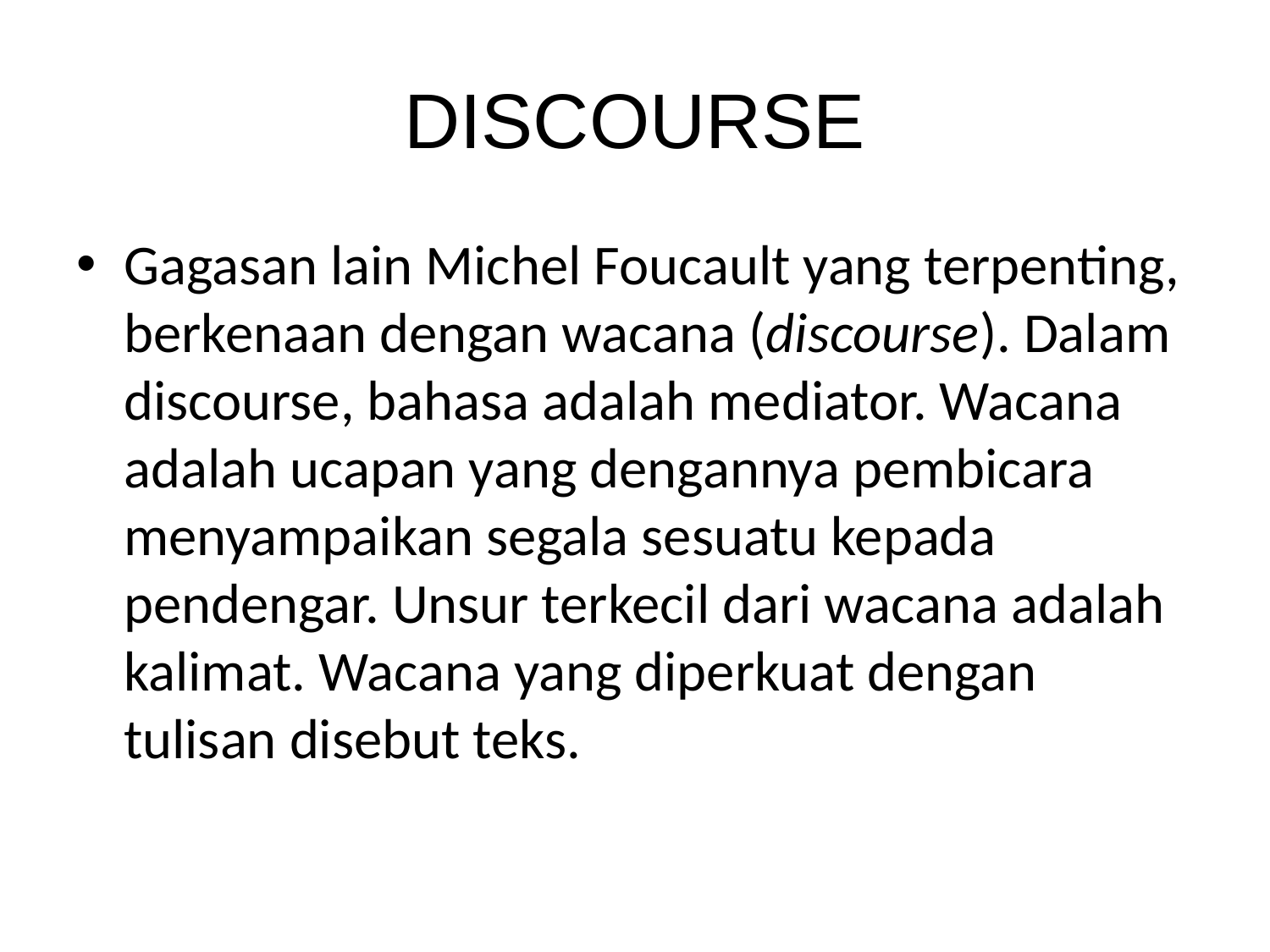

# DISCOURSE
Gagasan lain Michel Foucault yang terpenting, berkenaan dengan wacana (discourse). Dalam discourse, bahasa adalah mediator. Wacana adalah ucapan yang dengannya pembicara menyampaikan segala sesuatu kepada pendengar. Unsur terkecil dari wacana adalah kalimat. Wacana yang diperkuat dengan tulisan disebut teks.